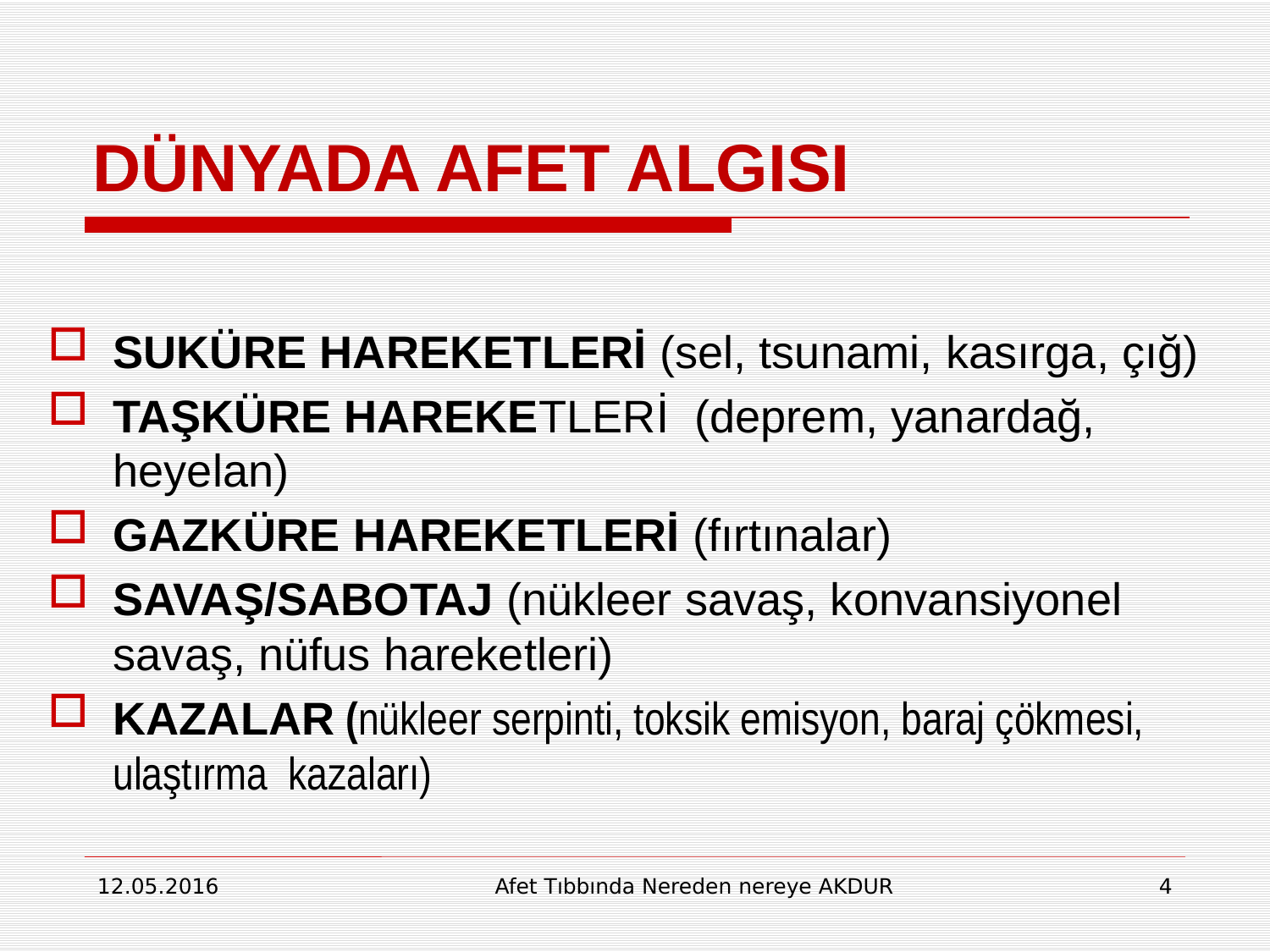

# DÜNYADA AFET ALGISI
SUKÜRE HAREKETLERİ (sel, tsunami, kasırga, çığ)
TAŞKÜRE HAREKETLERİ  (deprem, yanardağ, heyelan)
GAZKÜRE HAREKETLERİ (fırtınalar)
SAVAŞ/SABOTAJ (nükleer savaş, konvansiyonel savaş, nüfus hareketleri)
KAZALAR (nükleer serpinti, toksik emisyon, baraj çökmesi, ulaştırma  kazaları)
12.05.2016
Afet Tıbbında Nereden nereye AKDUR
4